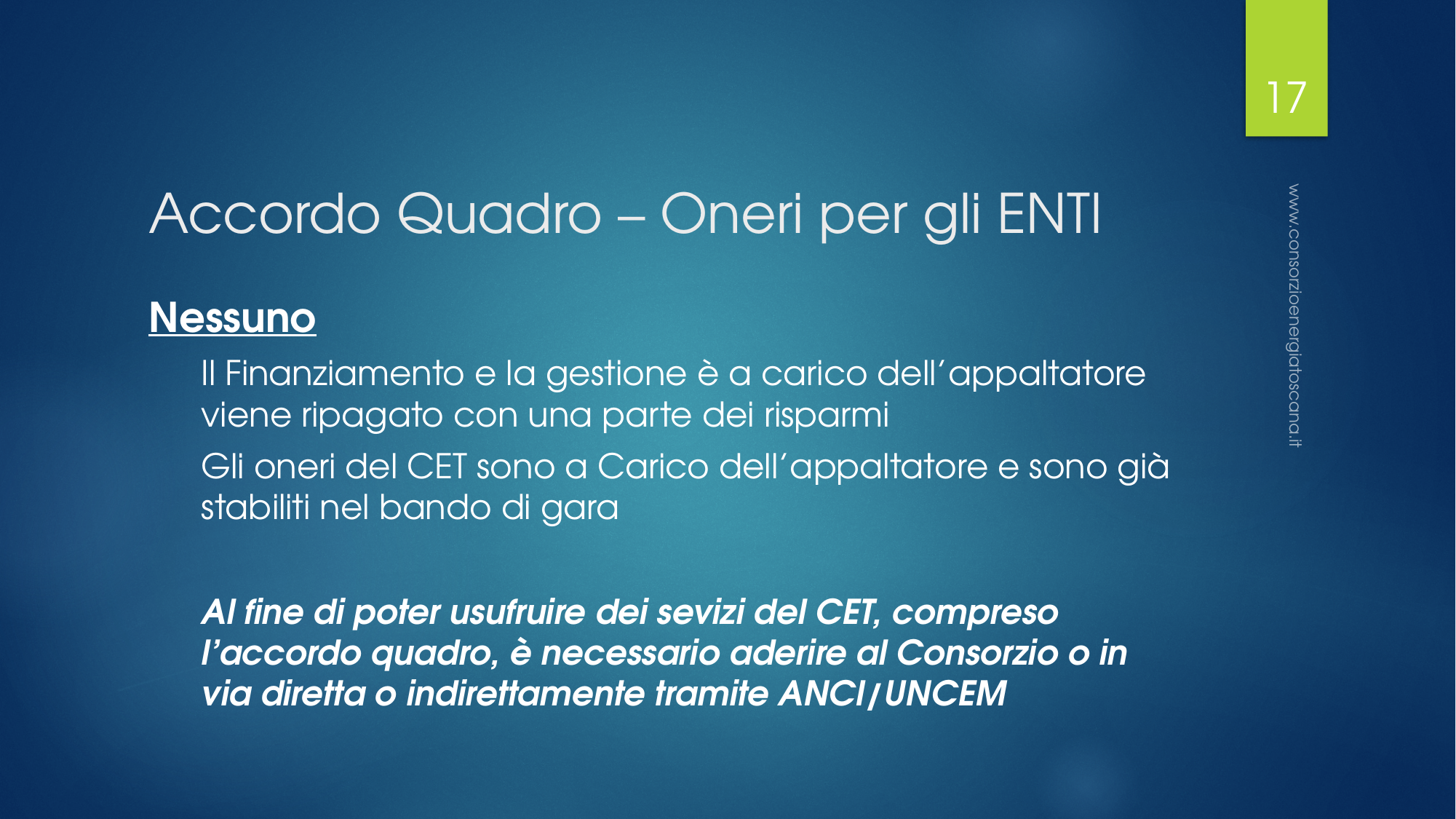

17
# Accordo Quadro – Oneri per gli ENTI
Nessuno
Il Finanziamento e la gestione è a carico dell’appaltatore viene ripagato con una parte dei risparmi
Gli oneri del CET sono a Carico dell’appaltatore e sono già stabiliti nel bando di gara

Al fine di poter usufruire dei sevizi del CET, compreso l’accordo quadro, è necessario aderire al Consorzio o in via diretta o indirettamente tramite ANCI/UNCEM
www.consorzioenergiatoscana.it